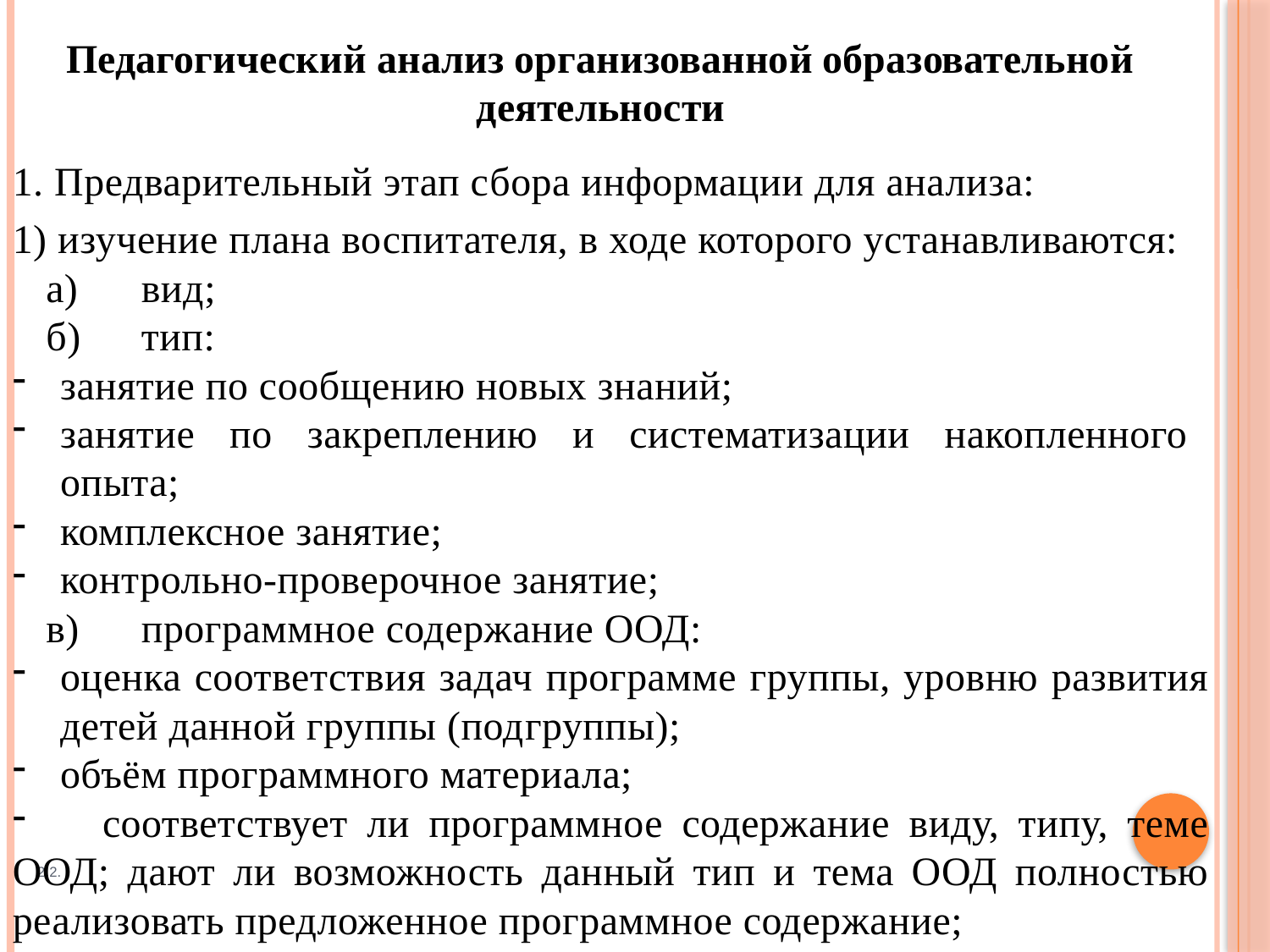

Педагогический анализ организованной образовательной деятельности

1. Предварительный этап сбора информации для анализа:
1) изучение плана воспитателя, в ходе которого устанавливаются:
а)	вид;
б)	тип:
занятие по сообщению новых знаний;
занятие по закреплению и систематизации накопленного опыта;
комплексное занятие;
контрольно-проверочное занятие;
в)	программное содержание ООД:
оценка соответствия задач программе группы, уровню развития детей данной группы (под­группы);
объём программного материала;
    соответствует ли программное содержание виду, типу, теме ООД; дают ли возможность данный тип и тема ООД полностью реализовать предложенное программное содержание;
# 2.2.